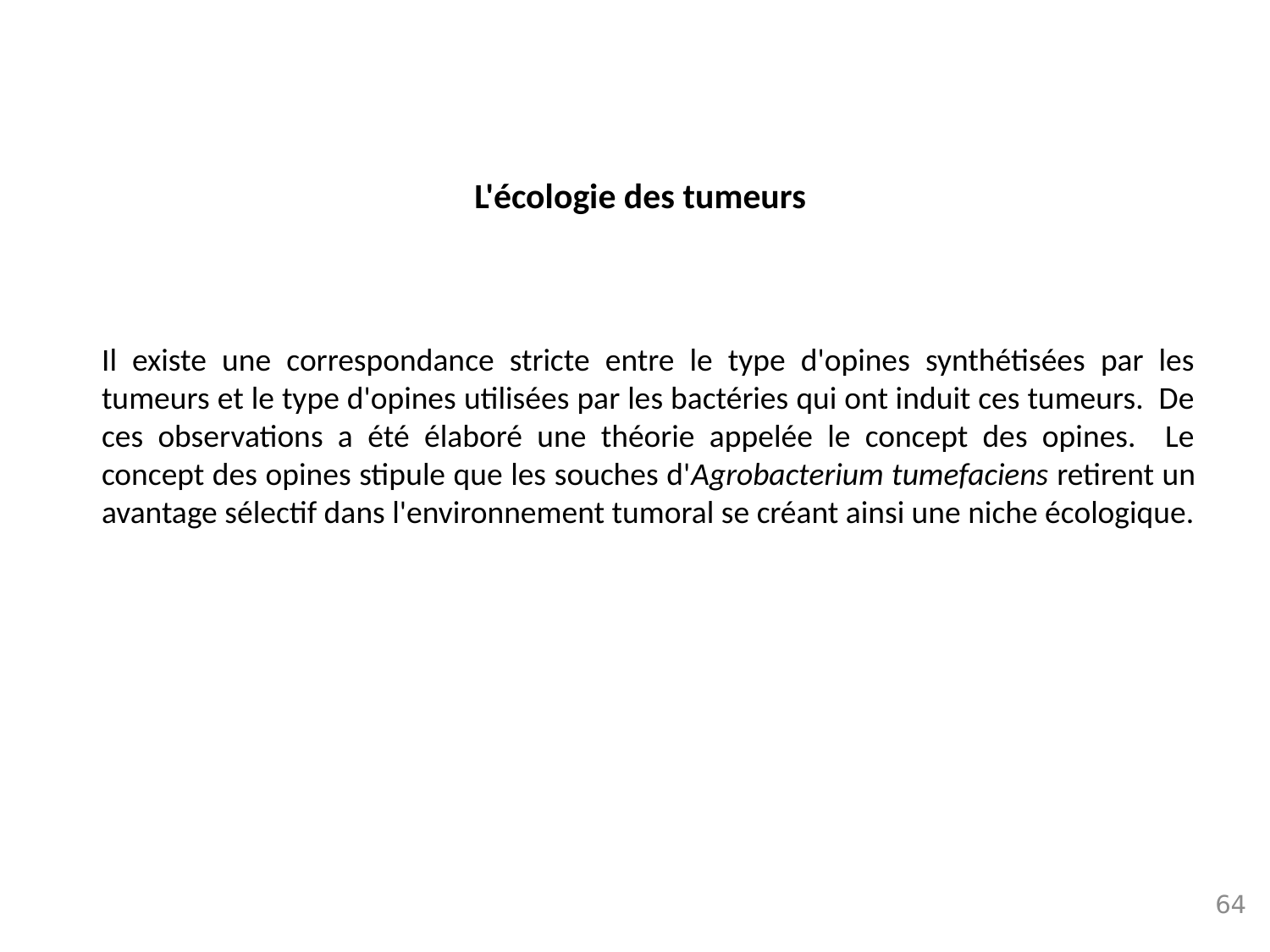

# L'écologie des tumeurs

Il existe une correspondance stricte entre le type d'opines synthétisées par les tumeurs et le type d'opines utilisées par les bactéries qui ont induit ces tumeurs.  De ces observations a été élaboré une théorie appelée le concept des opines.  Le concept des opines stipule que les souches d'Agrobacterium tumefaciens retirent un avantage sélectif dans l'environnement tumoral se créant ainsi une niche écologique.

64